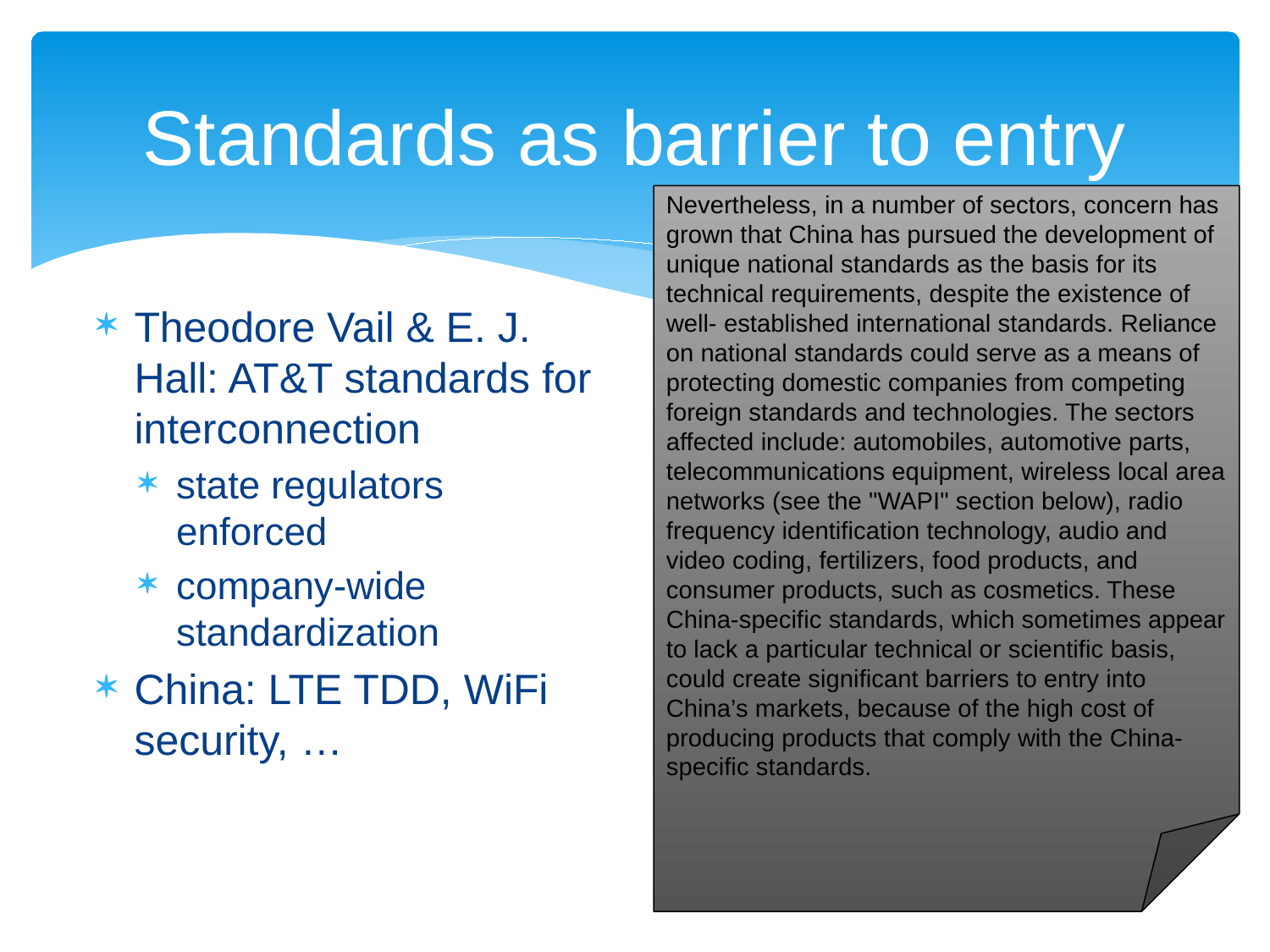

# Standards as barrier to entry
Nevertheless, in a number of sectors, concern has grown that China has pursued the development of unique national standards as the basis for its technical requirements, despite the existence of well- established international standards. Reliance on national standards could serve as a means of protecting domestic companies from competing foreign standards and technologies. The sectors affected include: automobiles, automotive parts, telecommunications equipment, wireless local area networks (see the "WAPI" section below), radio frequency identification technology, audio and video coding, fertilizers, food products, and consumer products, such as cosmetics. These China-specific standards, which sometimes appear to lack a particular technical or scientific basis, could create significant barriers to entry into China’s markets, because of the high cost of producing products that comply with the China-specific standards.

Theodore Vail & E. J. Hall: AT&T standards for interconnection
state regulators enforced
company-wide standardization
China: LTE TDD, WiFi security, …